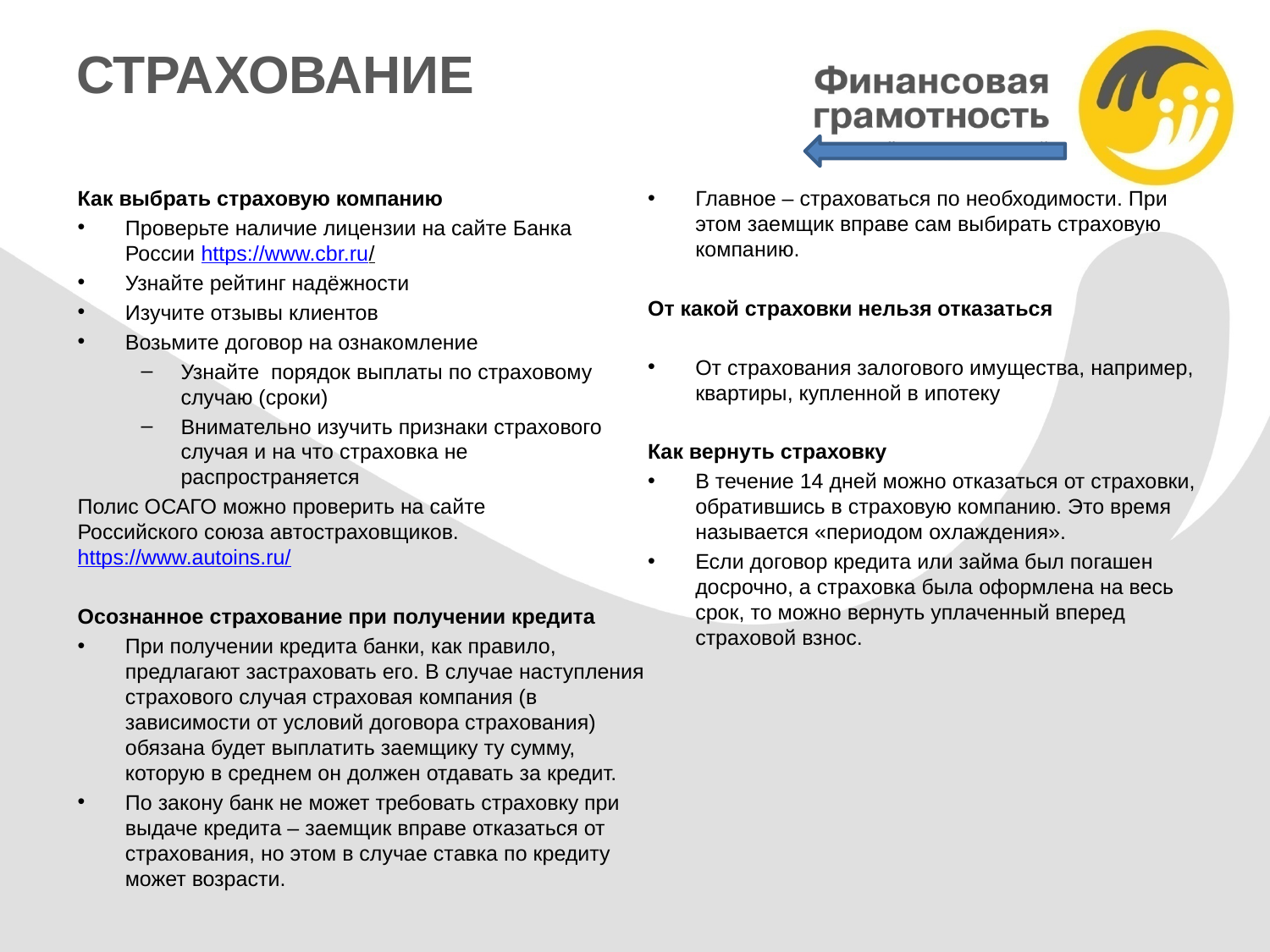

# СТРАХОВАНИЕ

Как выбрать страховую компанию
Проверьте наличие лицензии на сайте Банка России https://www.cbr.ru/
Узнайте рейтинг надёжности
Изучите отзывы клиентов
Возьмите договор на ознакомление
Узнайте  порядок выплаты по страховому случаю (сроки)
Внимательно изучить признаки страхового случая и на что страховка не распространяется
Полис ОСАГО можно проверить на сайте  Российского союза автостраховщиков.https://www.autoins.ru/

Осознанное страхование при получении кредита
При получении кредита банки, как правило, предлагают застраховать его. В случае наступления страхового случая страховая компания (в зависимости от условий договора страхования) обязана будет выплатить заемщику ту сумму, которую в среднем он должен отдавать за кредит.
По закону банк не может требовать страховку при выдаче кредита – заемщик вправе отказаться от страхования, но этом в случае ставка по кредиту может возрасти.
Главное – страховаться по необходимости. При этом заемщик вправе сам выбирать страховую компанию.

От какой страховки нельзя отказаться

От страхования залогового имущества, например, квартиры, купленной в ипотеку

Как вернуть страховку
В течение 14 дней можно отказаться от страховки, обратившись в страховую компанию. Это время называется «периодом охлаждения».
Если договор кредита или займа был погашен досрочно, а страховка была оформлена на весь срок, то можно вернуть уплаченный вперед страховой взнос.